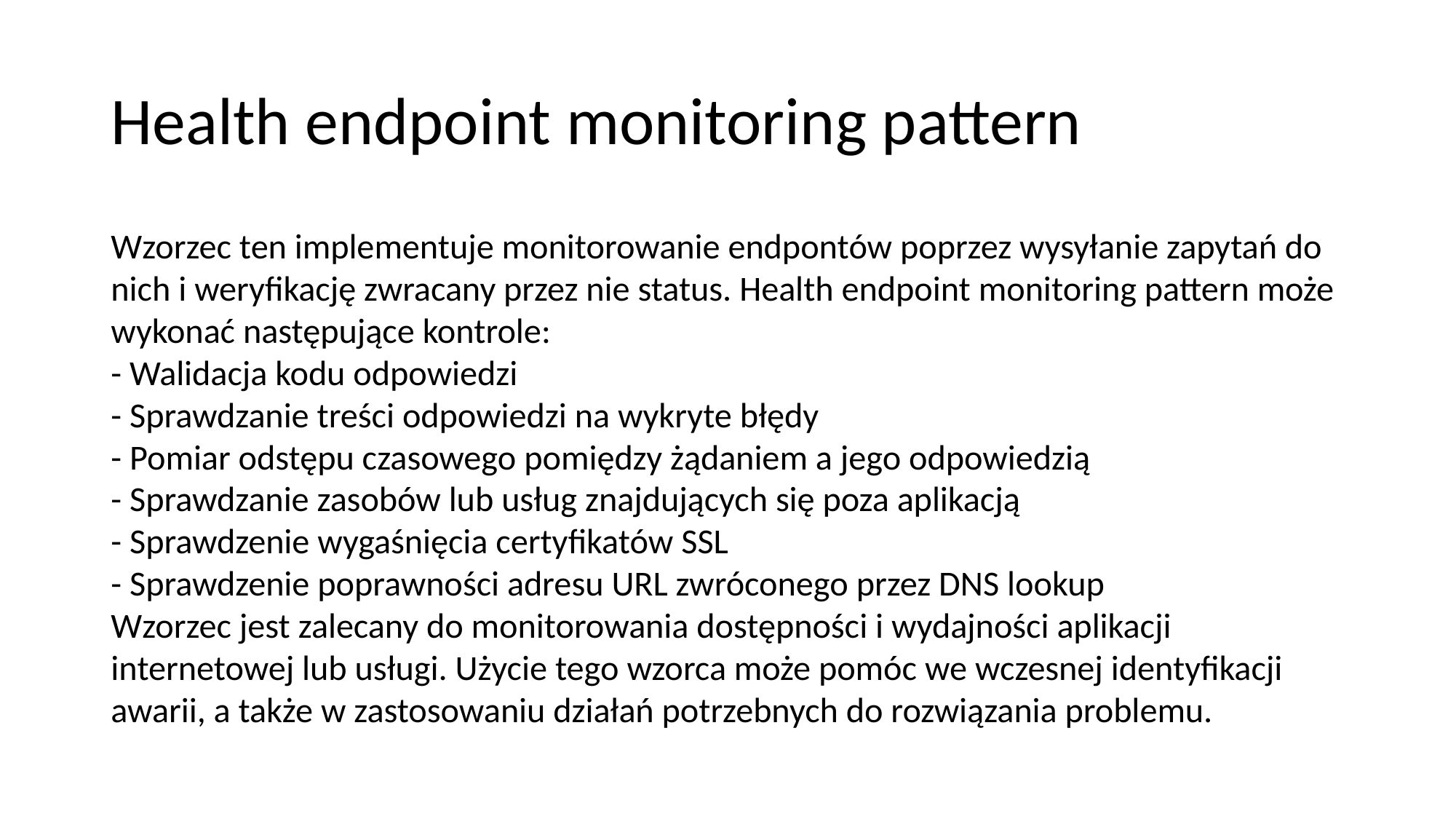

# Health endpoint monitoring pattern
Wzorzec ten implementuje monitorowanie endpontów poprzez wysyłanie zapytań do nich i weryfikację zwracany przez nie status. Health endpoint monitoring pattern może wykonać następujące kontrole:
- Walidacja kodu odpowiedzi
- Sprawdzanie treści odpowiedzi na wykryte błędy
- Pomiar odstępu czasowego pomiędzy żądaniem a jego odpowiedzią
- Sprawdzanie zasobów lub usług znajdujących się poza aplikacją
- Sprawdzenie wygaśnięcia certyfikatów SSL
- Sprawdzenie poprawności adresu URL zwróconego przez DNS lookup
Wzorzec jest zalecany do monitorowania dostępności i wydajności aplikacji internetowej lub usługi. Użycie tego wzorca może pomóc we wczesnej identyfikacji awarii, a także w zastosowaniu działań potrzebnych do rozwiązania problemu.